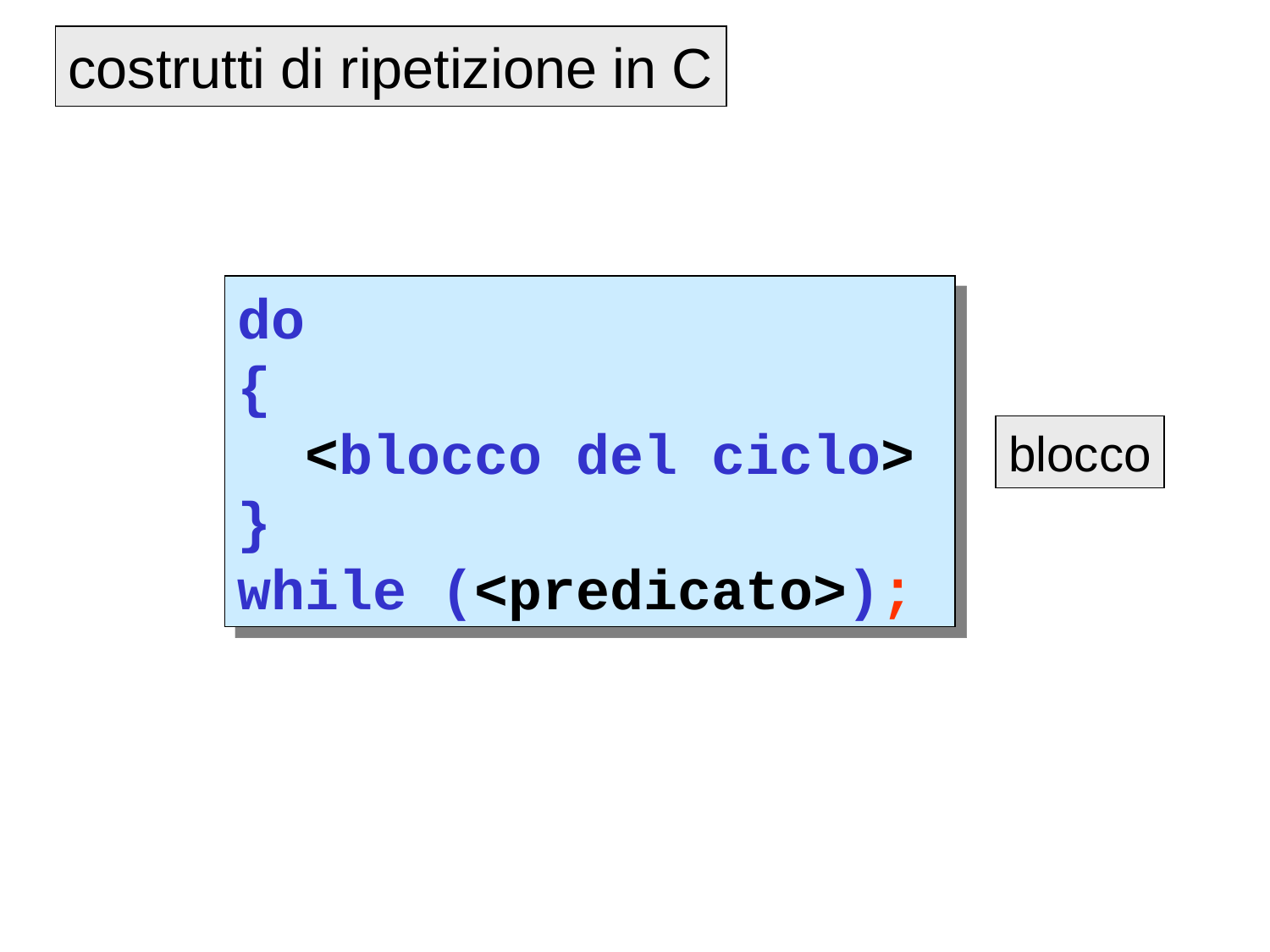

costrutti di ripetizione in C
do
{
  <blocco del ciclo>
}
while (<predicato>);
blocco